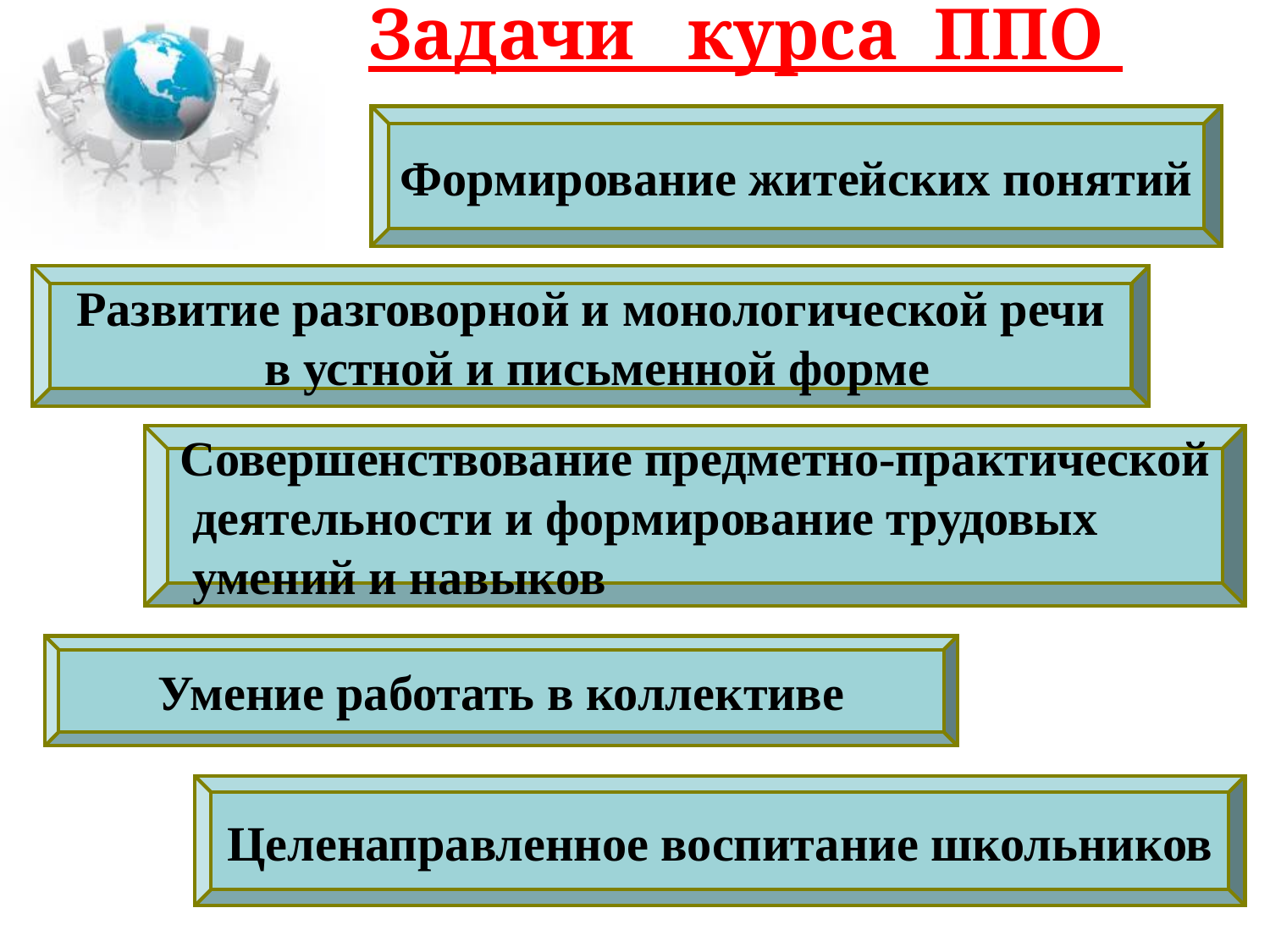

# Задачи   курса  ППО
Формирование житейских понятий
Развитие разговорной и монологической речи
 в устной и письменной форме
Совершенствование предметно-практической
 деятельности и формирование трудовых
 умений и навыков
Умение работать в коллективе
Целенаправленное воспитание школьников